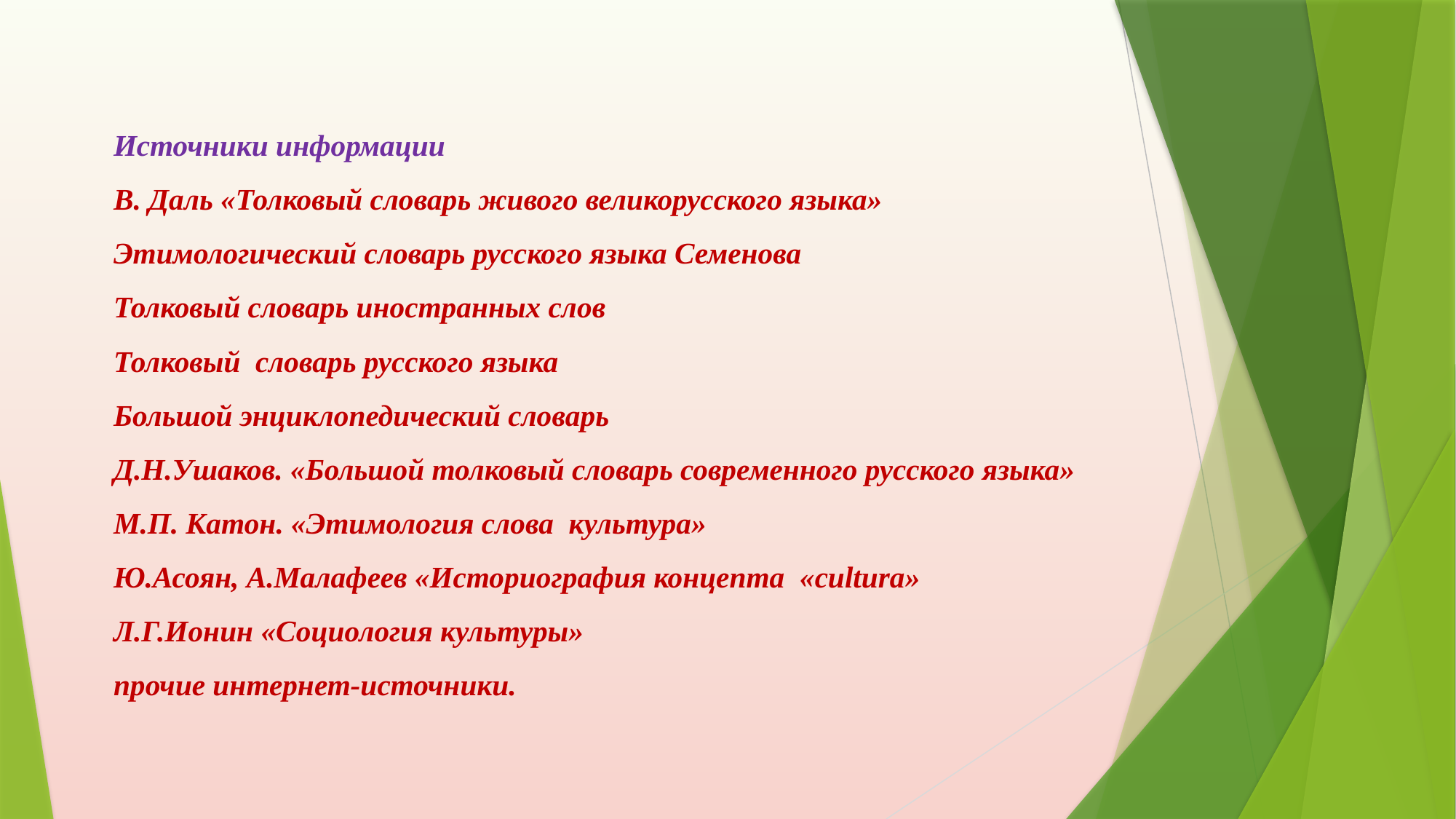

# Источники информации В. Даль «Толковый словарь живого великорусского языка» Этимологический словарь русского языка Семенова Толковый словарь иностранных слов Толковый  словарь русского языка Большой энциклопедический словарь Д.Н.Ушаков. «Большой толковый словарь современного русского языка» М.П. Катон. «Этимология слова  культура» Ю.Асоян, А.Малафеев «Историография концепта  «cultura» Л.Г.Ионин «Социология культуры» прочие интернет-источники.